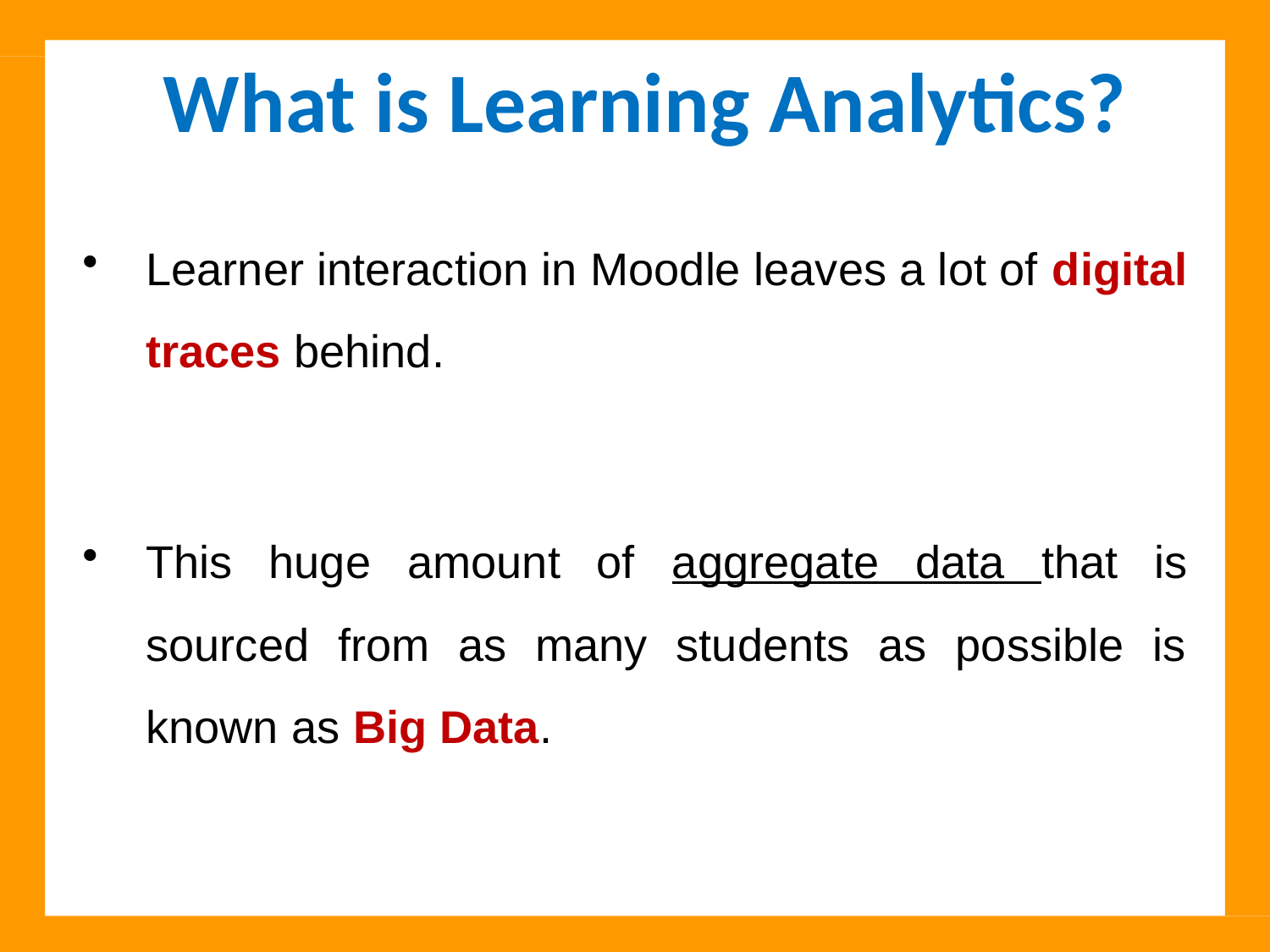

What is Learning Analytics?

Learner interaction in Moodle leaves a lot of digital traces behind.

This huge amount of aggregate data that is sourced from as many students as possible is known as Big Data.